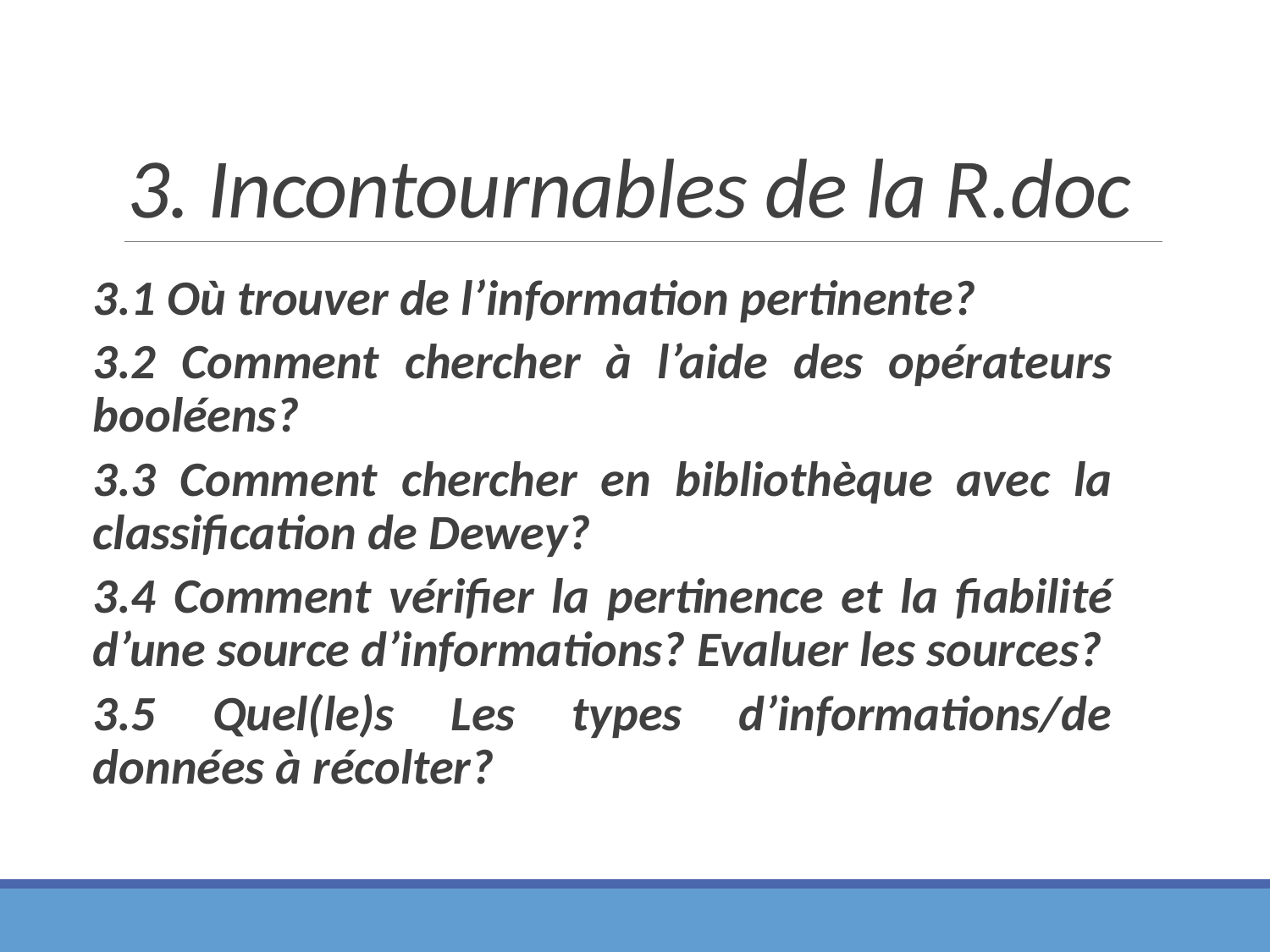

# 3. Incontournables de la R.doc
3.1 Où trouver de l’information pertinente?
3.2 Comment chercher à l’aide des opérateurs booléens?
3.3 Comment chercher en bibliothèque avec la classification de Dewey?
3.4 Comment vérifier la pertinence et la fiabilité d’une source d’informations? Evaluer les sources?
3.5 Quel(le)s Les types d’informations/de données à récolter?